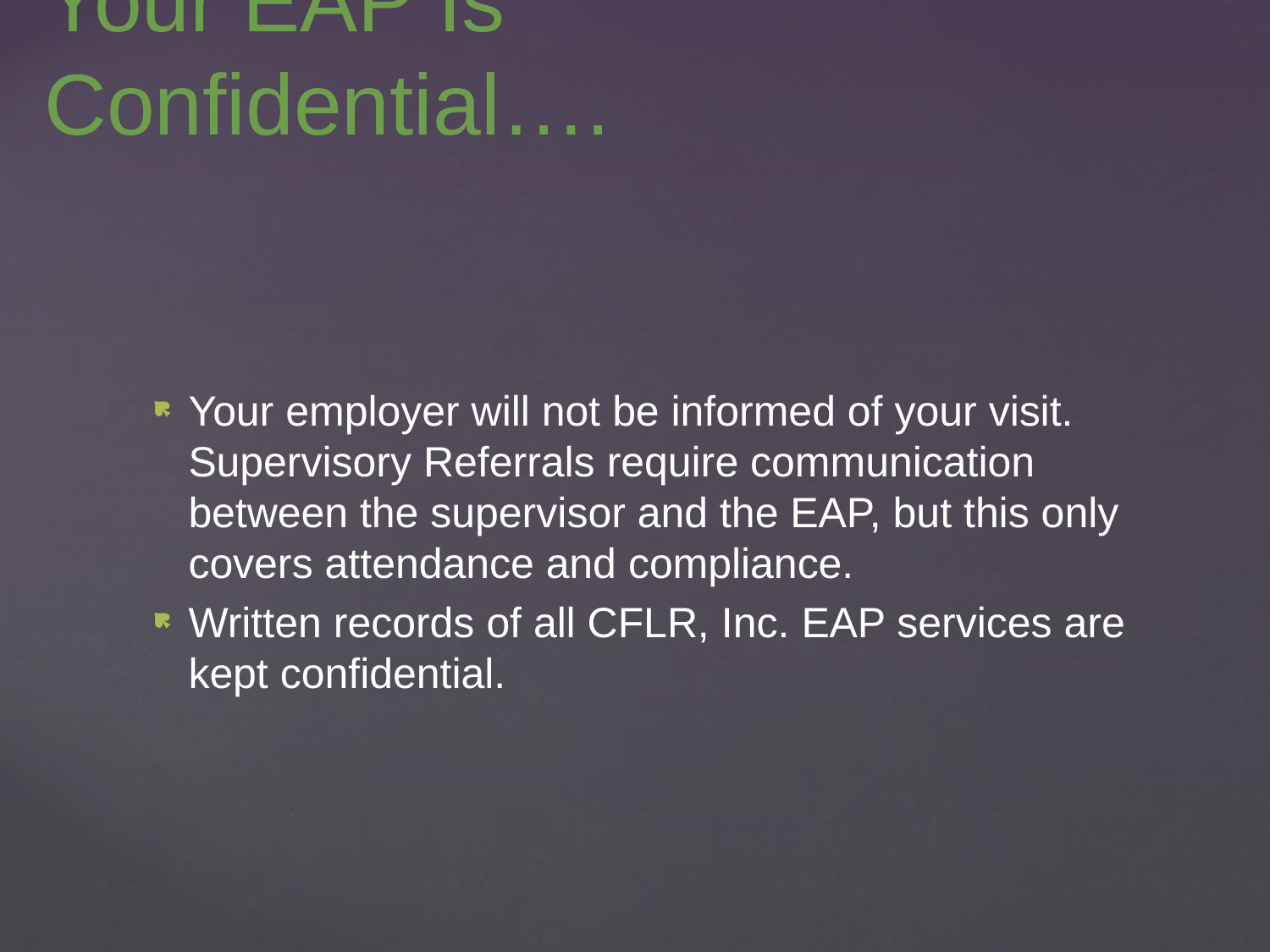

# Your EAP Is Confidential….
Your employer will not be informed of your visit. Supervisory Referrals require communication between the supervisor and the EAP, but this only covers attendance and compliance.
Written records of all CFLR, Inc. EAP services are kept confidential.